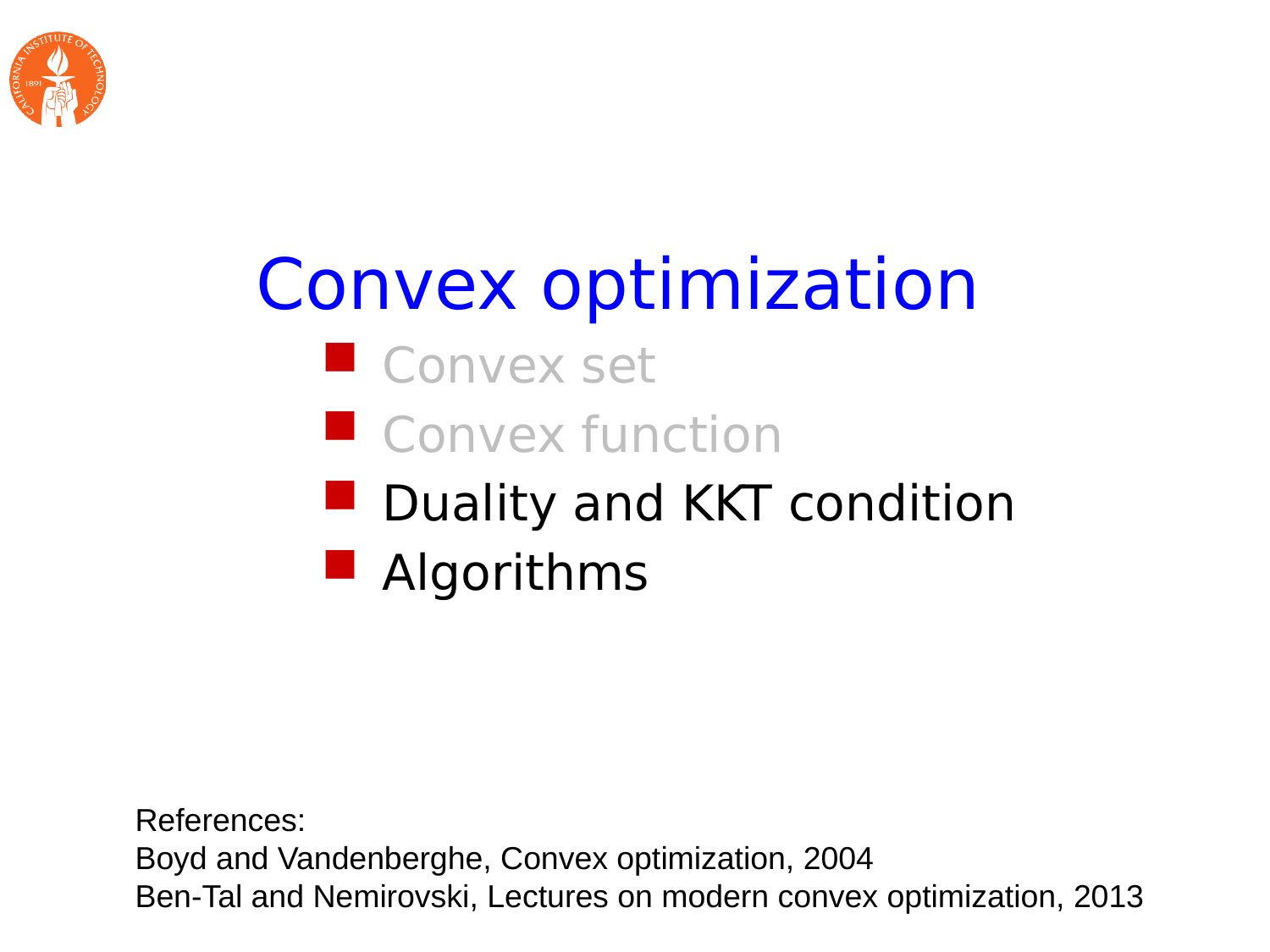

#
Convex optimization
Convex set
Convex function
Duality and KKT condition
Algorithms
References:
Boyd and Vandenberghe, Convex optimization, 2004
Ben-Tal and Nemirovski, Lectures on modern convex optimization, 2013